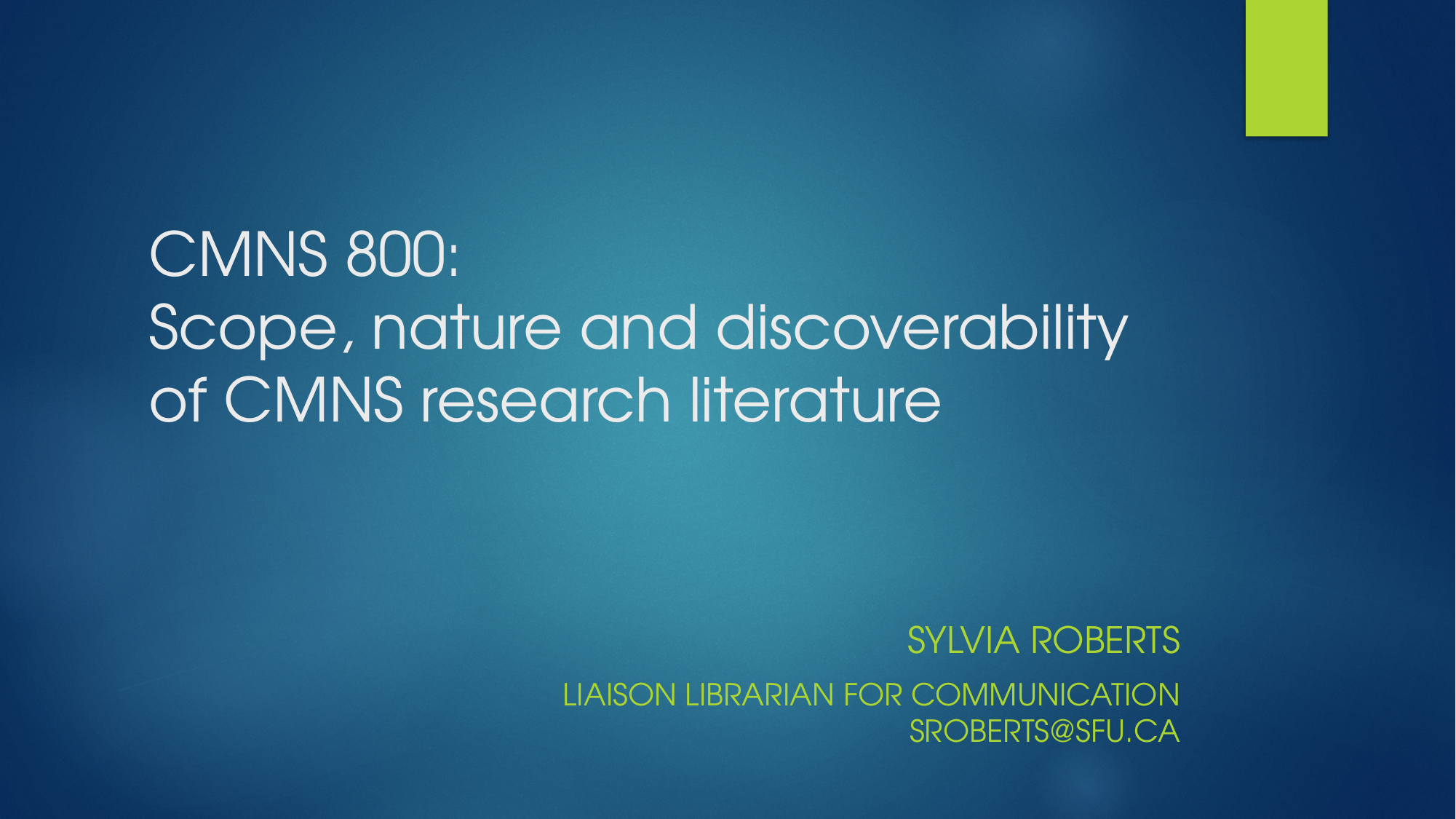

# CMNS 800: Scope, nature and discoverability of CMNS research literature

Sylvia Roberts
Liaison Librarian for Communication
sroberts@sfu.ca